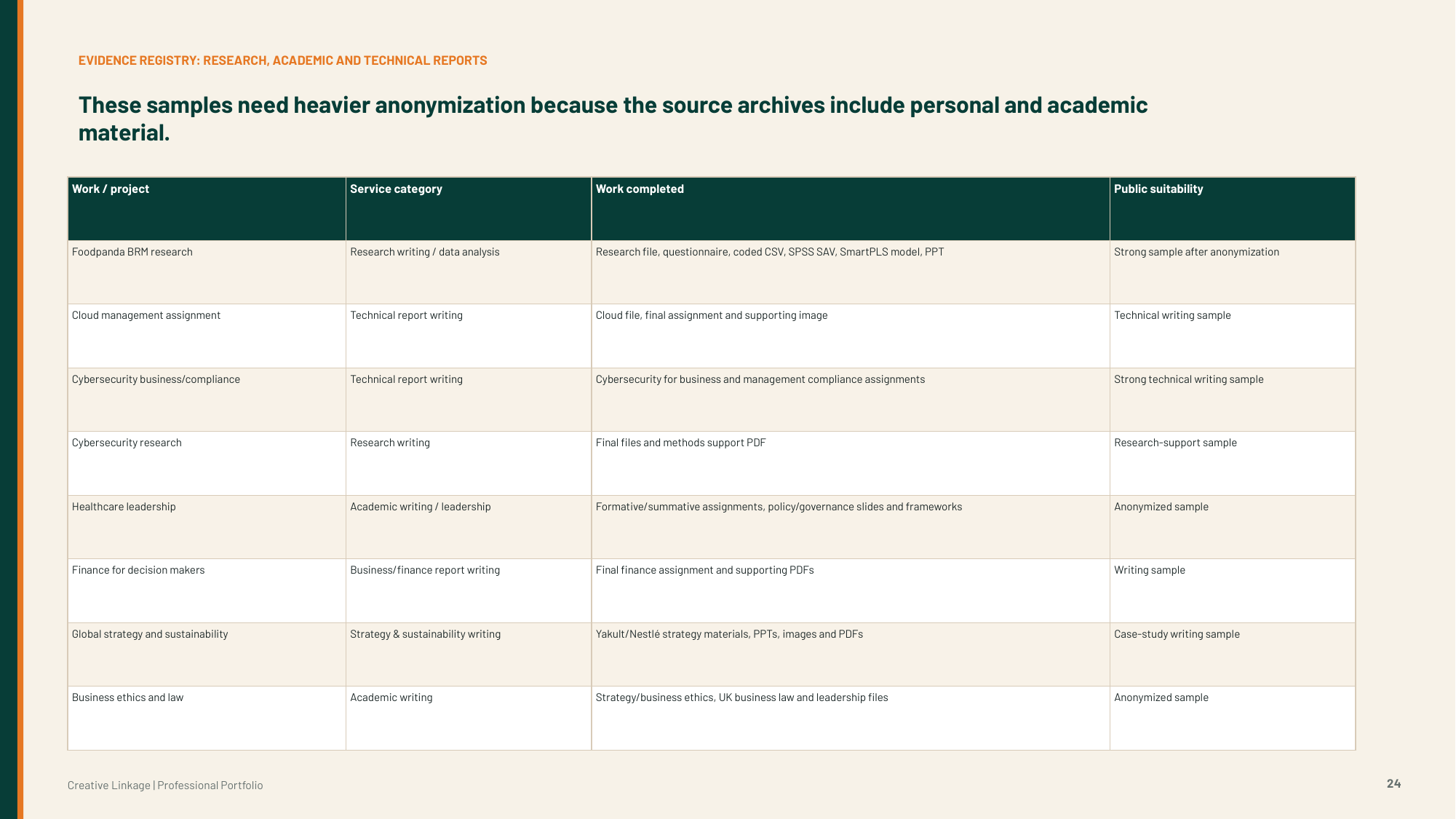

EVIDENCE REGISTRY: RESEARCH, ACADEMIC AND TECHNICAL REPORTS
These samples need heavier anonymization because the source archives include personal and academic material.
| Work / project | Service category | Work completed | Public suitability |
| --- | --- | --- | --- |
| Foodpanda BRM research | Research writing / data analysis | Research file, questionnaire, coded CSV, SPSS SAV, SmartPLS model, PPT | Strong sample after anonymization |
| Cloud management assignment | Technical report writing | Cloud file, final assignment and supporting image | Technical writing sample |
| Cybersecurity business/compliance | Technical report writing | Cybersecurity for business and management compliance assignments | Strong technical writing sample |
| Cybersecurity research | Research writing | Final files and methods support PDF | Research-support sample |
| Healthcare leadership | Academic writing / leadership | Formative/summative assignments, policy/governance slides and frameworks | Anonymized sample |
| Finance for decision makers | Business/finance report writing | Final finance assignment and supporting PDFs | Writing sample |
| Global strategy and sustainability | Strategy & sustainability writing | Yakult/Nestlé strategy materials, PPTs, images and PDFs | Case-study writing sample |
| Business ethics and law | Academic writing | Strategy/business ethics, UK business law and leadership files | Anonymized sample |
24
Creative Linkage | Professional Portfolio